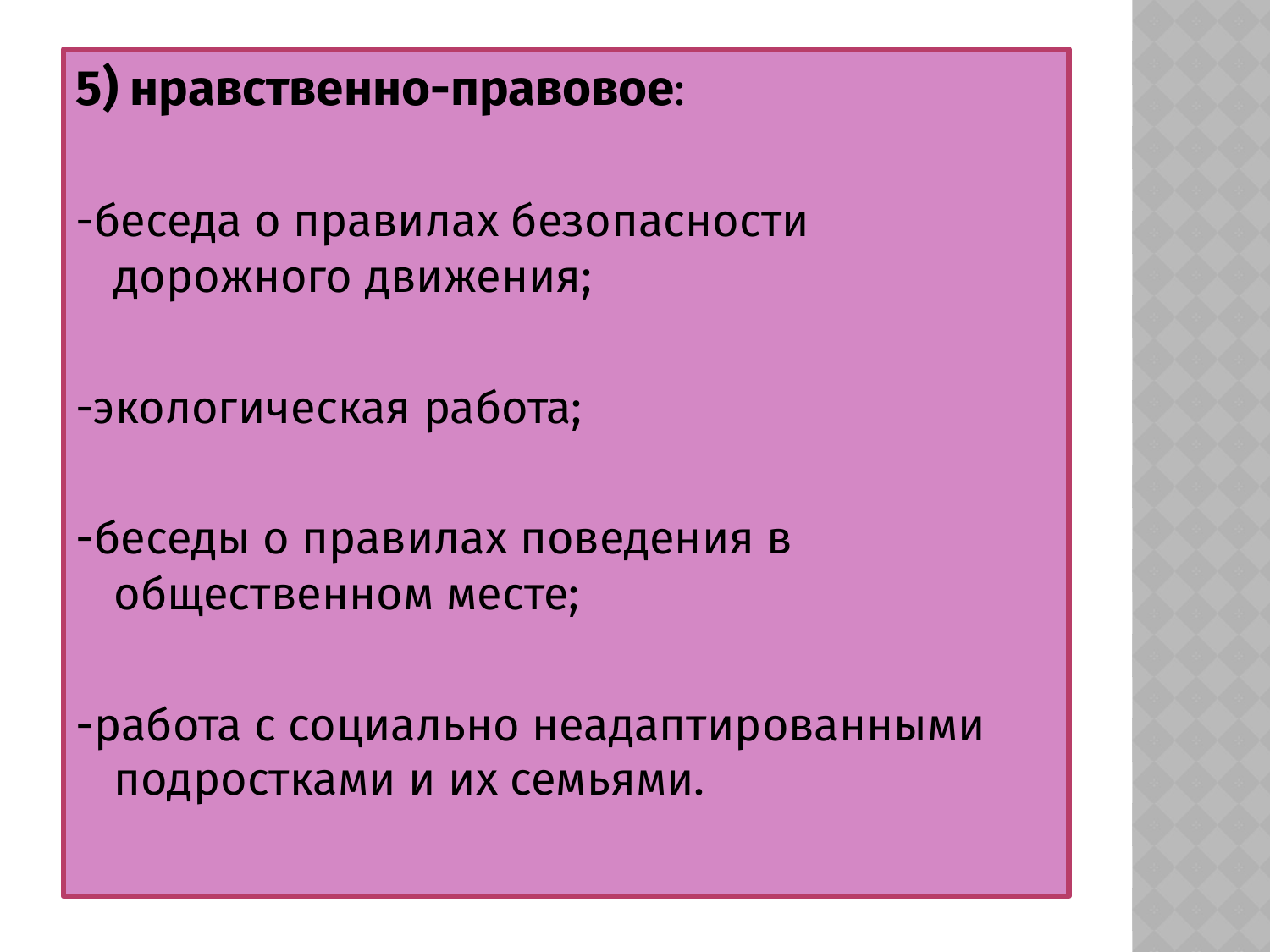

#
5) нравственно-правовое:

-беседа о правилах безопасности дорожного движения;

-экологическая работа;

-беседы о правилах поведения в общественном месте;

-работа с социально неадаптированными подростками и их семьями.